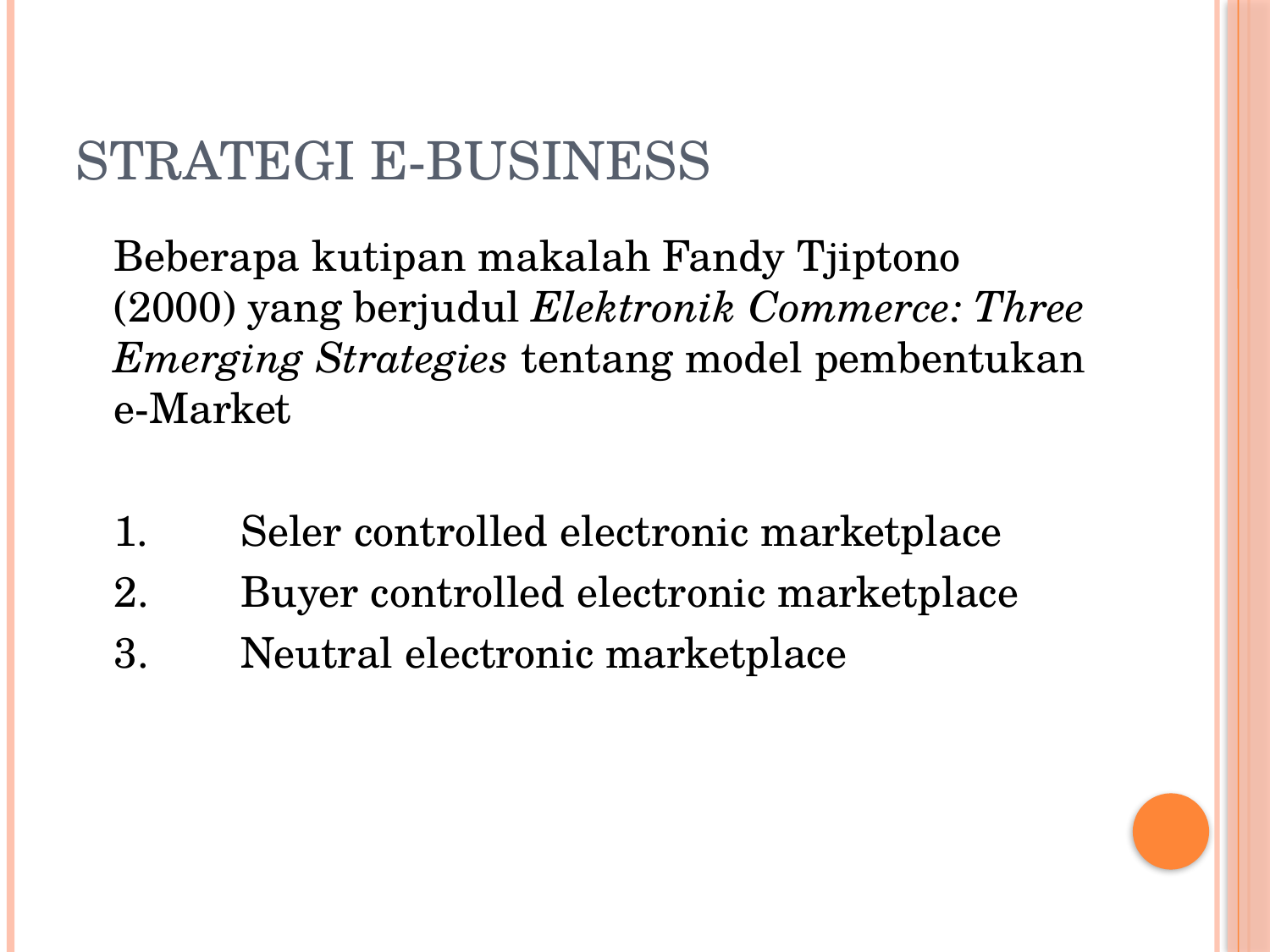

# Strategi e-Business
	Beberapa kutipan makalah Fandy Tjiptono (2000) yang berjudul Elektronik Commerce: Three Emerging Strategies tentang model pembentukan e-Market

	1.	Seler controlled electronic marketplace
	2.	Buyer controlled electronic marketplace
	3.	Neutral electronic marketplace